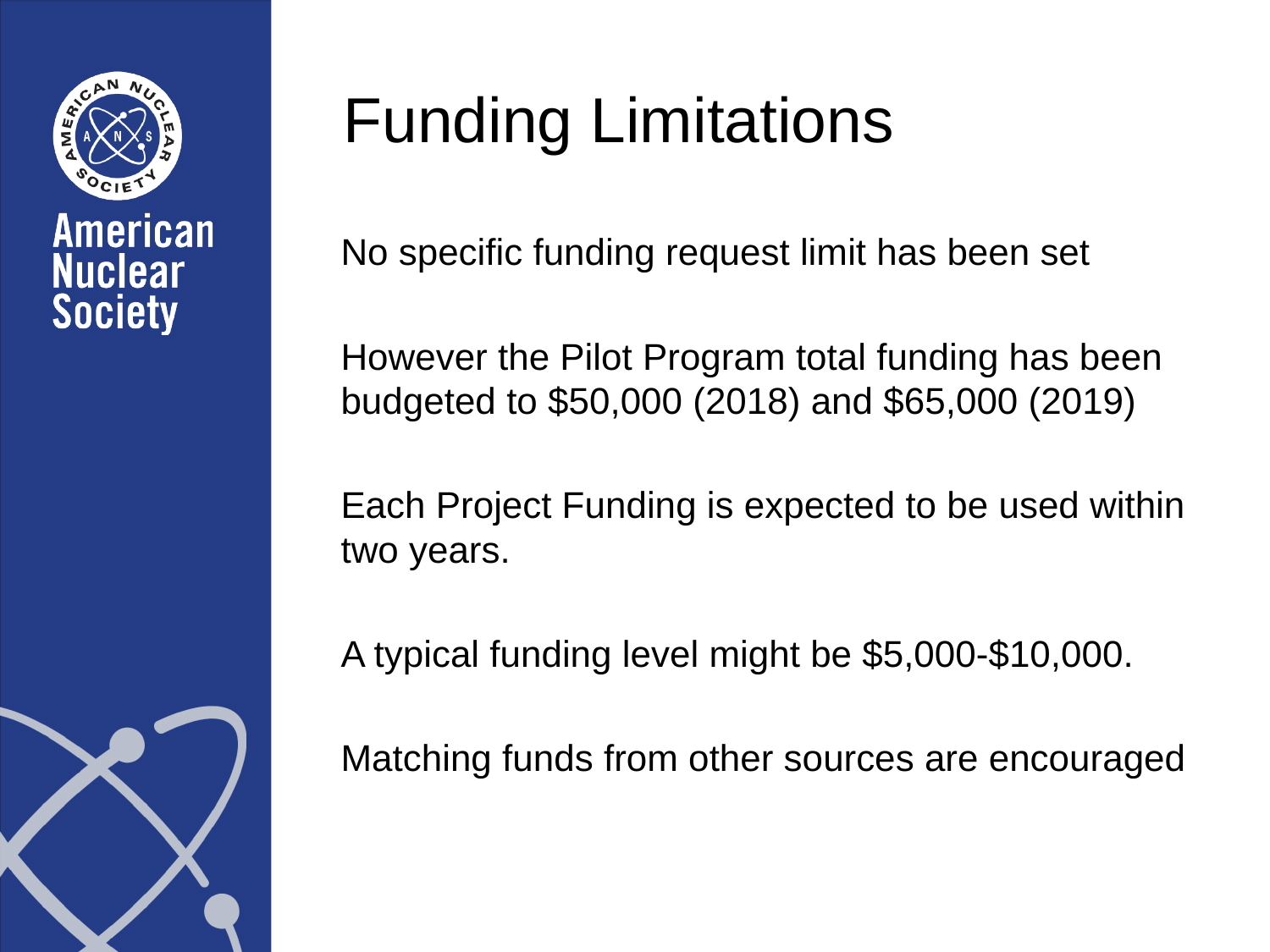

# Funding Limitations
No specific funding request limit has been set

However the Pilot Program total funding has been budgeted to $50,000 (2018) and $65,000 (2019)

Each Project Funding is expected to be used within two years.

A typical funding level might be $5,000-$10,000.

Matching funds from other sources are encouraged